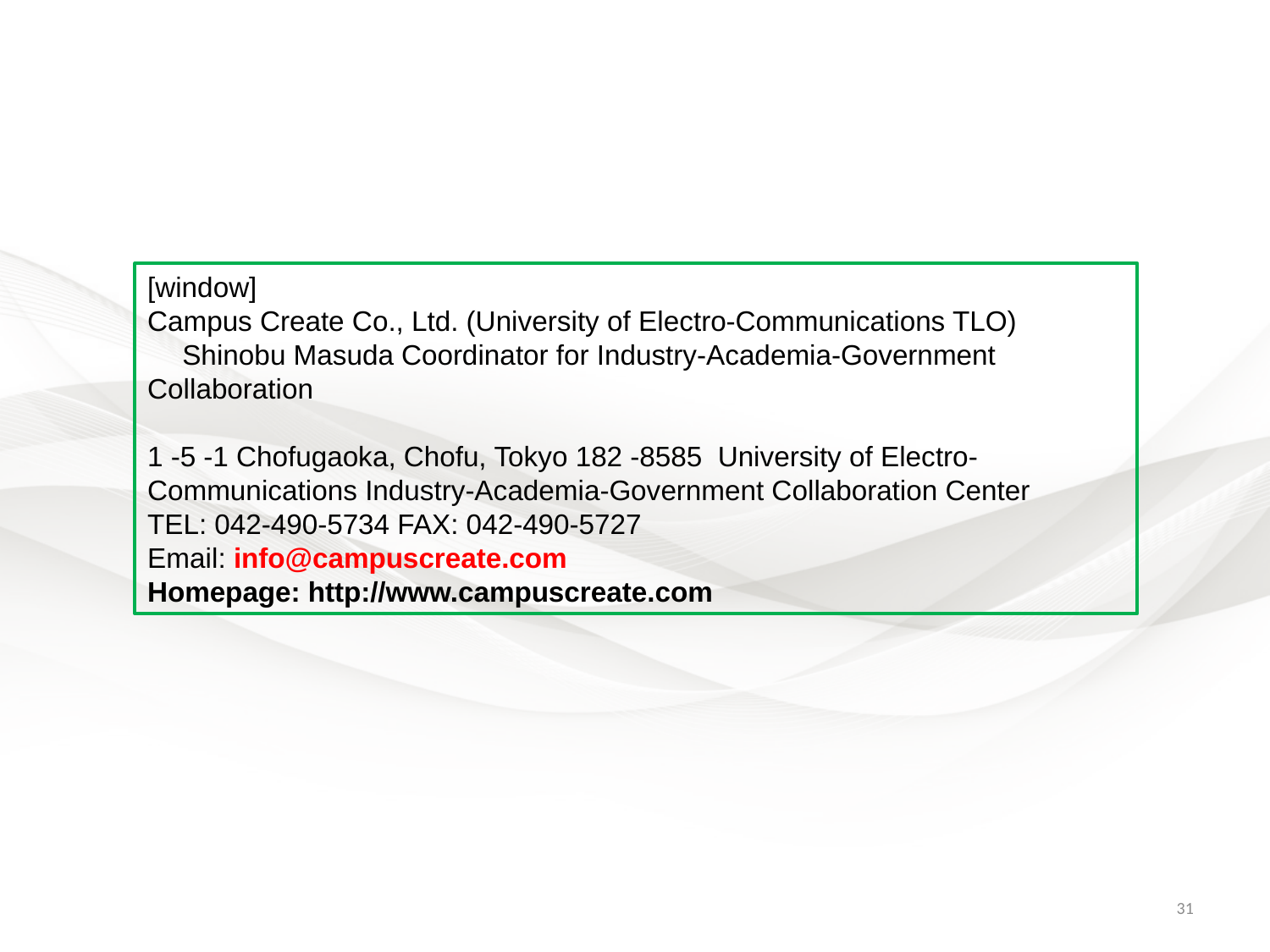

[window]
Campus Create Co., Ltd. (University of Electro-Communications TLO)
　Shinobu Masuda Coordinator for Industry-Academia-Government Collaboration

1 -5 -1 Chofugaoka, Chofu, Tokyo 182 -8585  University of Electro-Communications Industry-Academia-Government Collaboration Center
TEL: 042-490-5734 FAX: 042-490-5727
Email: info@campuscreate.com
Homepage: http://www.campuscreate.com
31